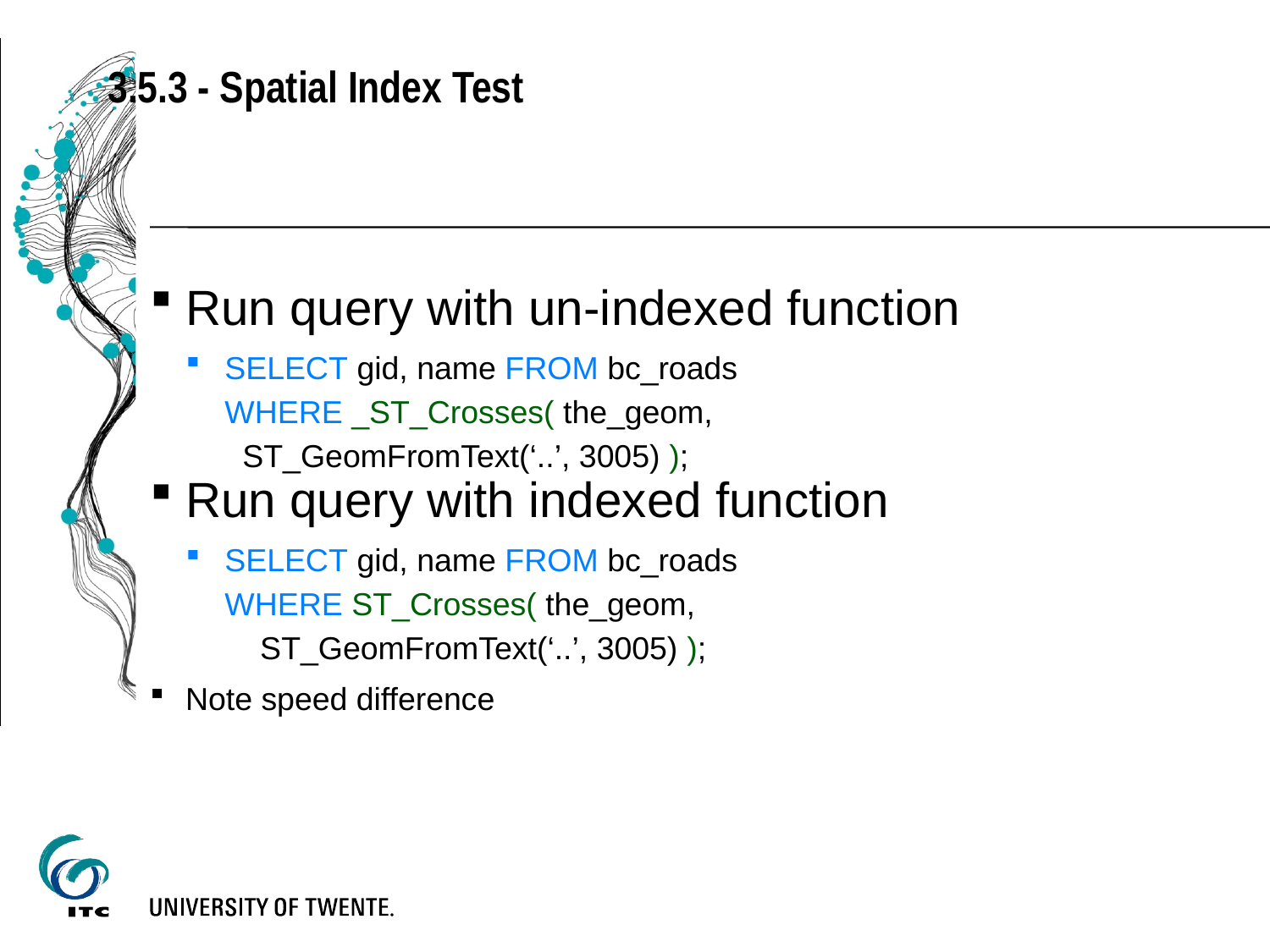

3.5.3 - Spatial Index Test
Run query with un-indexed function
SELECT gid, name FROM bc_roads
WHERE _ST_Crosses( the_geom,
  ST_GeomFromText(‘..’, 3005) );
Run query with indexed function
SELECT gid, name FROM bc_roads
WHERE ST_Crosses( the_geom,
    ST_GeomFromText(‘..’, 3005) );
Note speed difference